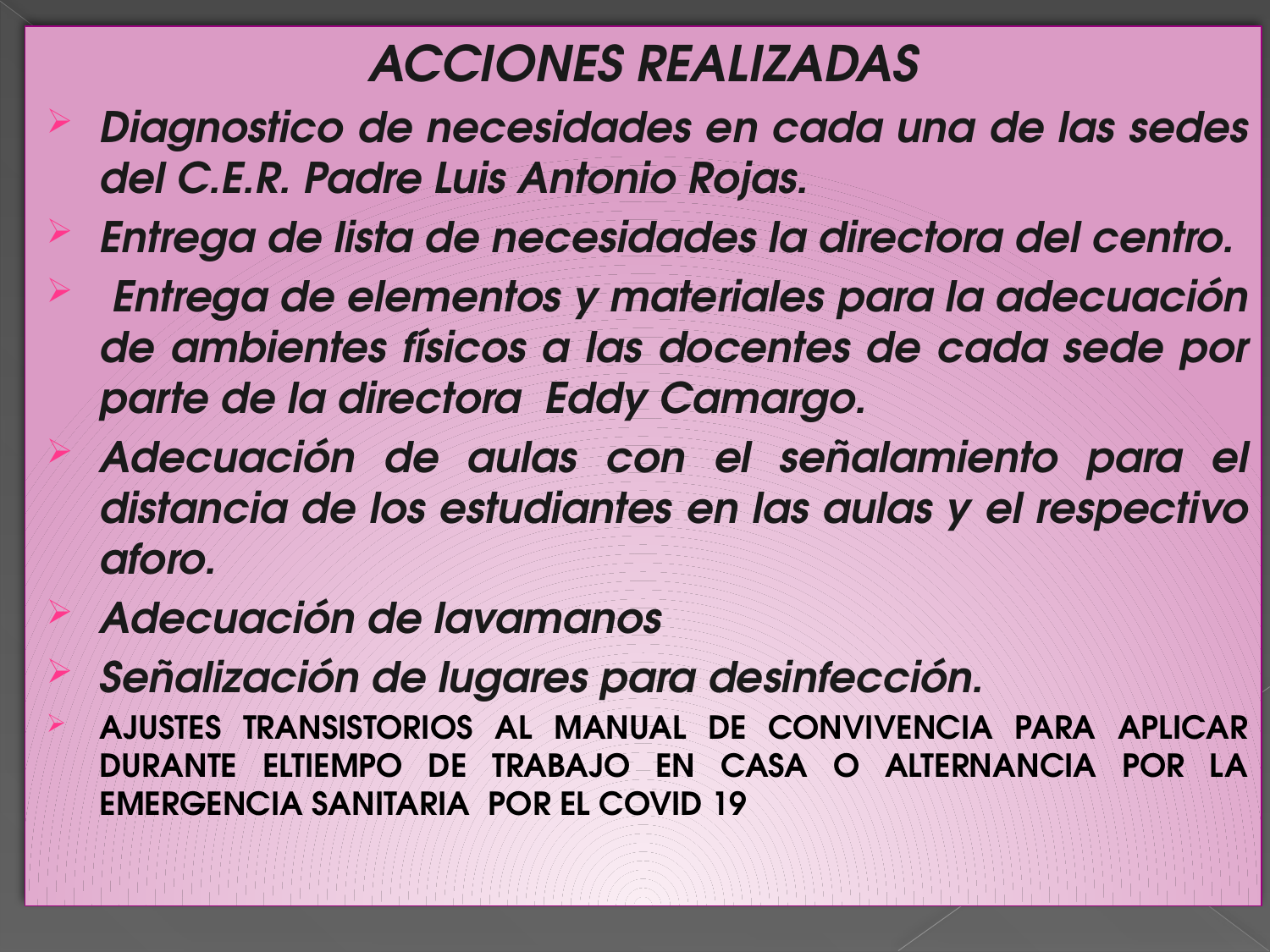

ACCIONES REALIZADAS
Diagnostico de necesidades en cada una de las sedes del C.E.R. Padre Luis Antonio Rojas.
Entrega de lista de necesidades la directora del centro.
 Entrega de elementos y materiales para la adecuación de ambientes físicos a las docentes de cada sede por parte de la directora  Eddy Camargo.
Adecuación de aulas con el señalamiento para el distancia de los estudiantes en las aulas y el respectivo aforo.
Adecuación de lavamanos
Señalización de lugares para desinfección.
AJUSTES TRANSISTORIOS AL MANUAL DE CONVIVENCIA PARA APLICAR DURANTE ELTIEMPO DE TRABAJO EN CASA O ALTERNANCIA POR LA EMERGENCIA SANITARIA  POR EL COVID 19

#